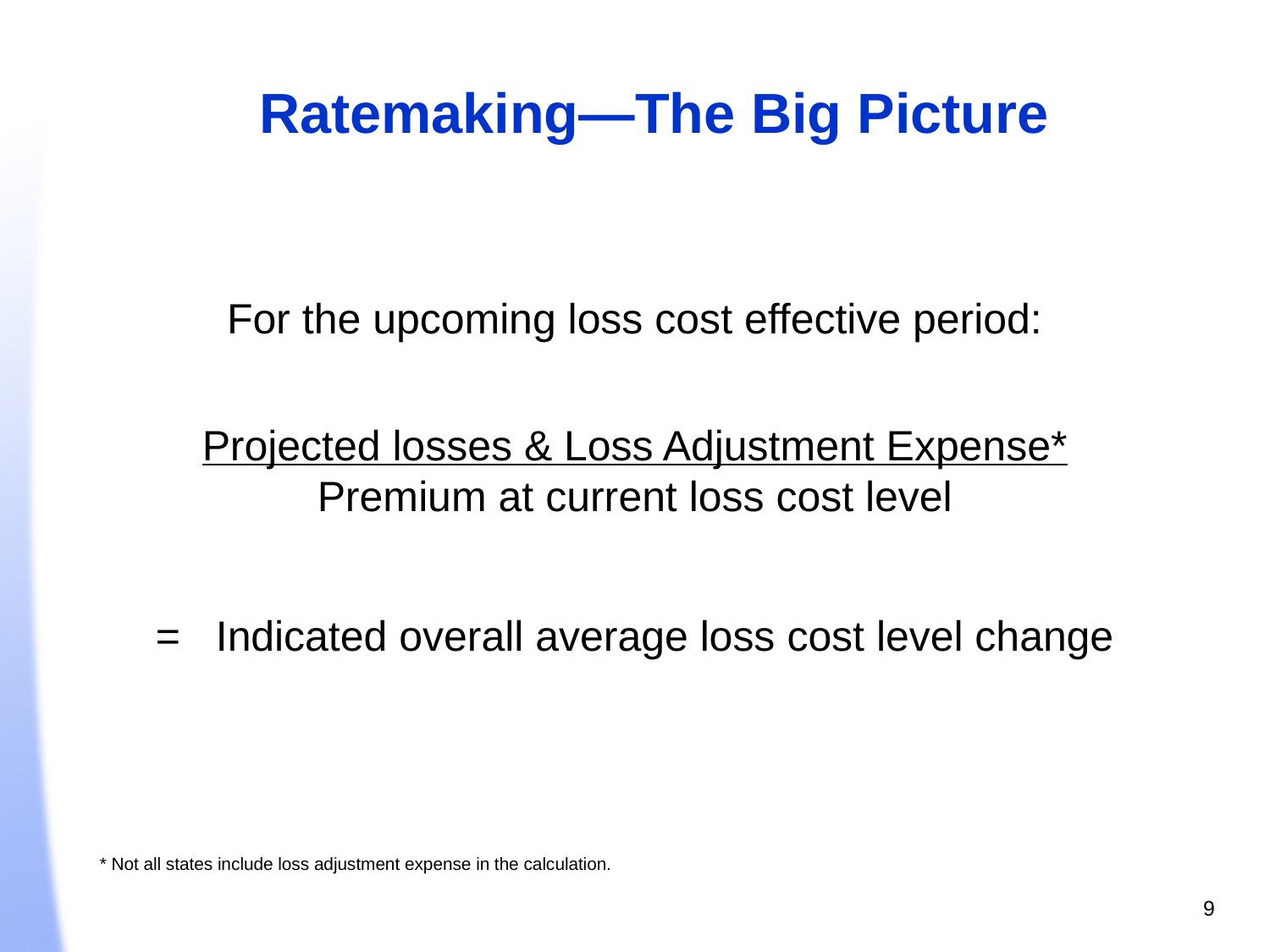

Ratemaking—The Big Picture
For the upcoming loss cost effective period:
Projected losses & Loss Adjustment Expense*
Premium at current loss cost level
=   Indicated overall average loss cost level change
* Not all states include loss adjustment expense in the calculation.
9